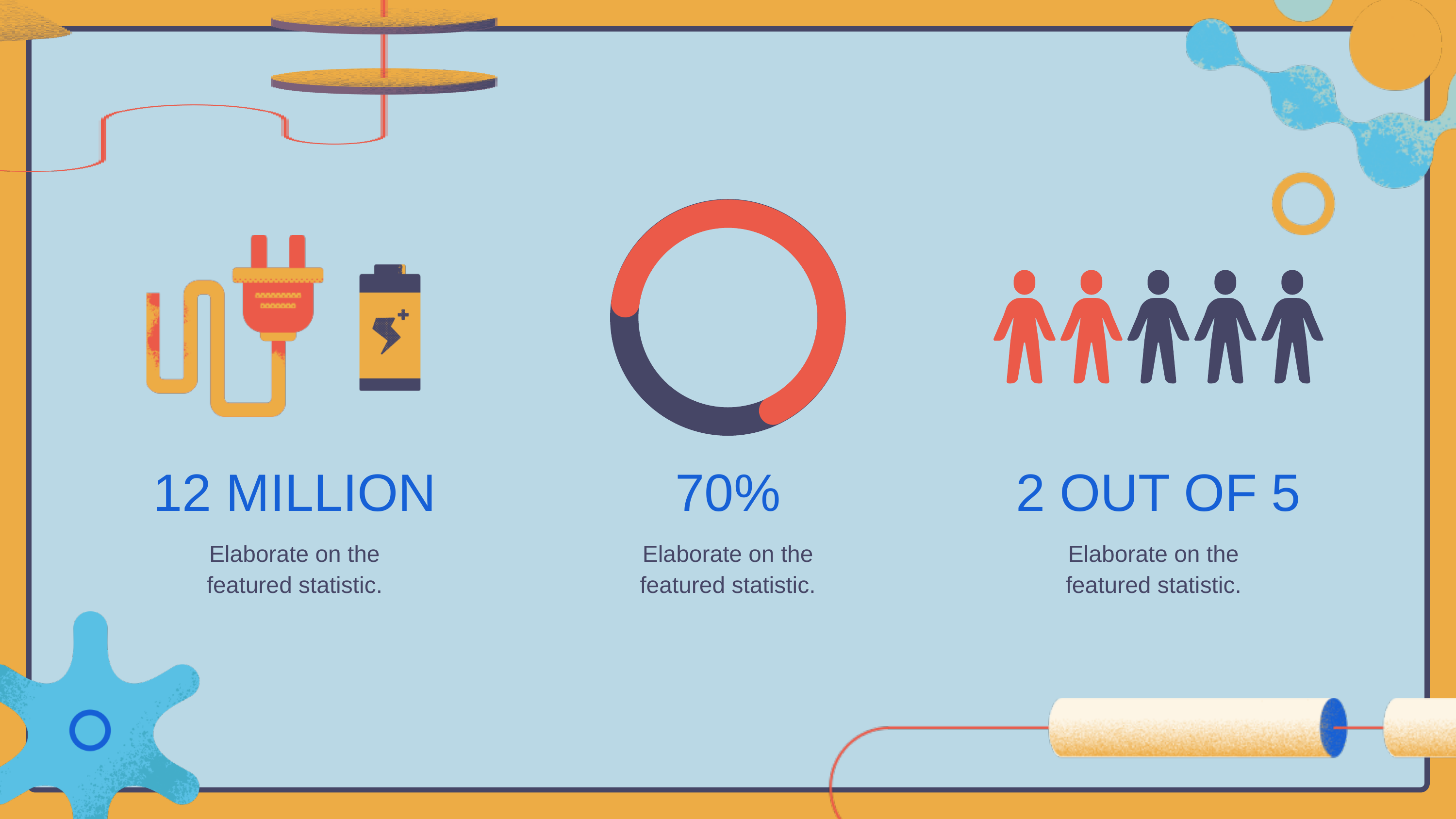

12 MILLION
Elaborate on the
featured statistic.
70%
Elaborate on the
featured statistic.
2 OUT OF 5
Elaborate on the
featured statistic.